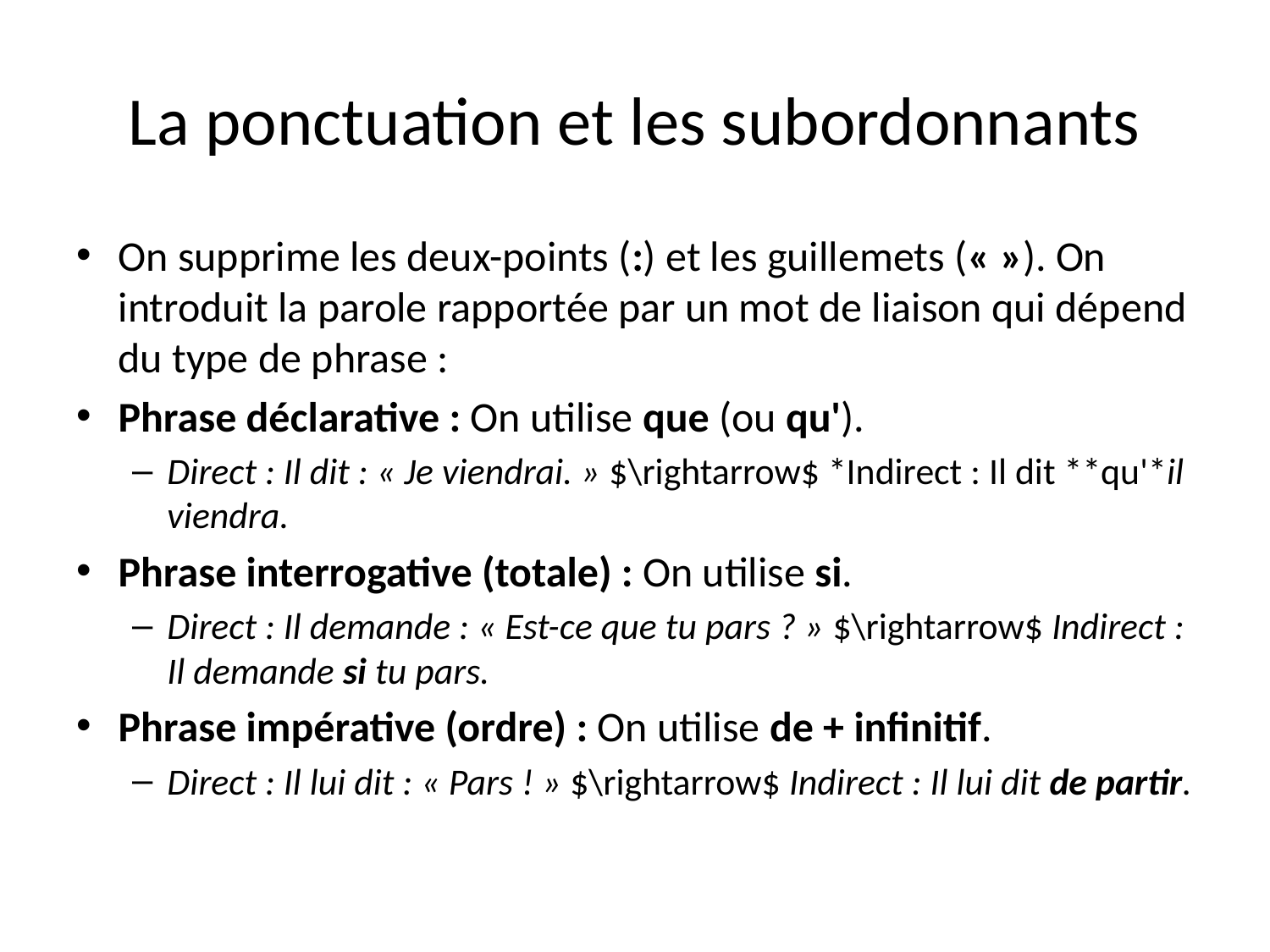

# La ponctuation et les subordonnants
On supprime les deux-points (:) et les guillemets (« »). On introduit la parole rapportée par un mot de liaison qui dépend du type de phrase :
Phrase déclarative : On utilise que (ou qu').
Direct : Il dit : « Je viendrai. » $\rightarrow$ *Indirect : Il dit **qu'*il viendra.
Phrase interrogative (totale) : On utilise si.
Direct : Il demande : « Est-ce que tu pars ? » $\rightarrow$ Indirect : Il demande si tu pars.
Phrase impérative (ordre) : On utilise de + infinitif.
Direct : Il lui dit : « Pars ! » $\rightarrow$ Indirect : Il lui dit de partir.